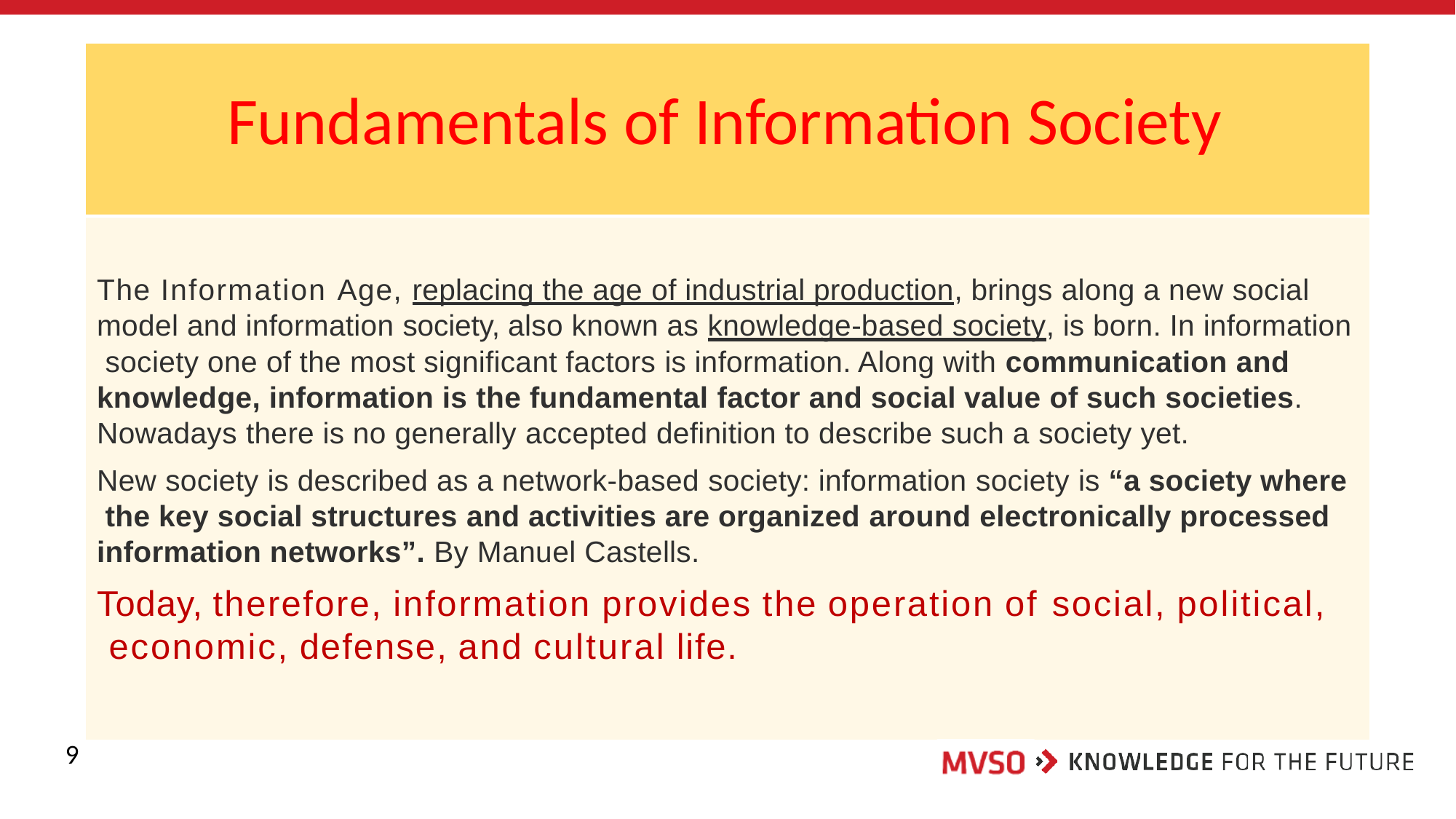

# Fundamentals of Information Society

The Information Age, replacing the age of industrial production, brings along a new social  model and information society, also known as knowledge-based society, is born. In information  society one of the most significant factors is information. Along with communication and  knowledge, information is the fundamental factor and social value of such societies.
Nowadays there is no generally accepted definition to describe such a society yet.
New society is described as a network-based society: information society is “a society where  the key social structures and activities are organized around electronically processed  information networks”. By Manuel Castells.
Today, therefore, information provides the operation of social, political,  economic, defense, and cultural life.

9